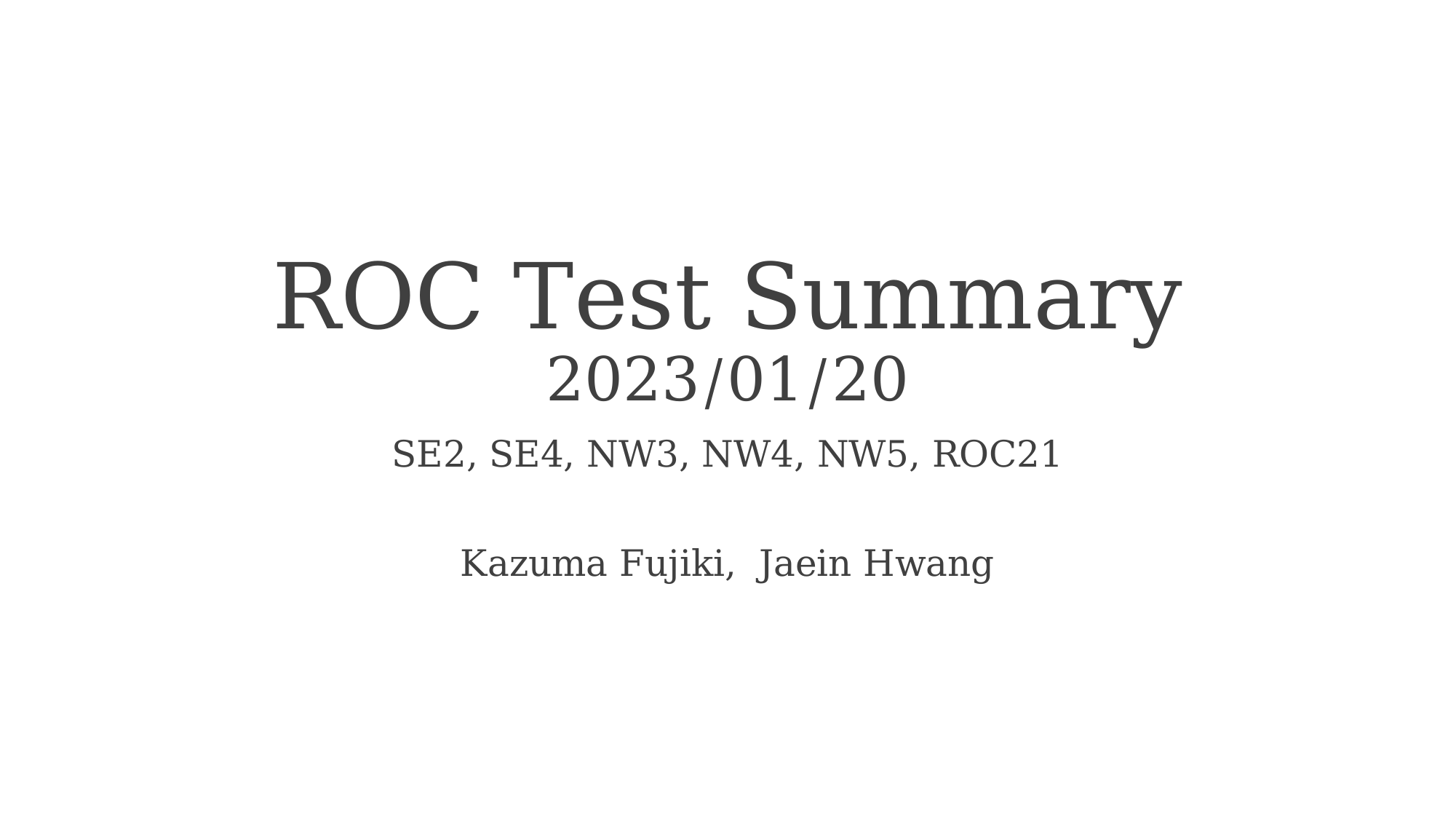

# ROC Test Summary 2023/01/20
SE2, SE4, NW3, NW4, NW5, ROC21

Kazuma Fujiki,  Jaein Hwang